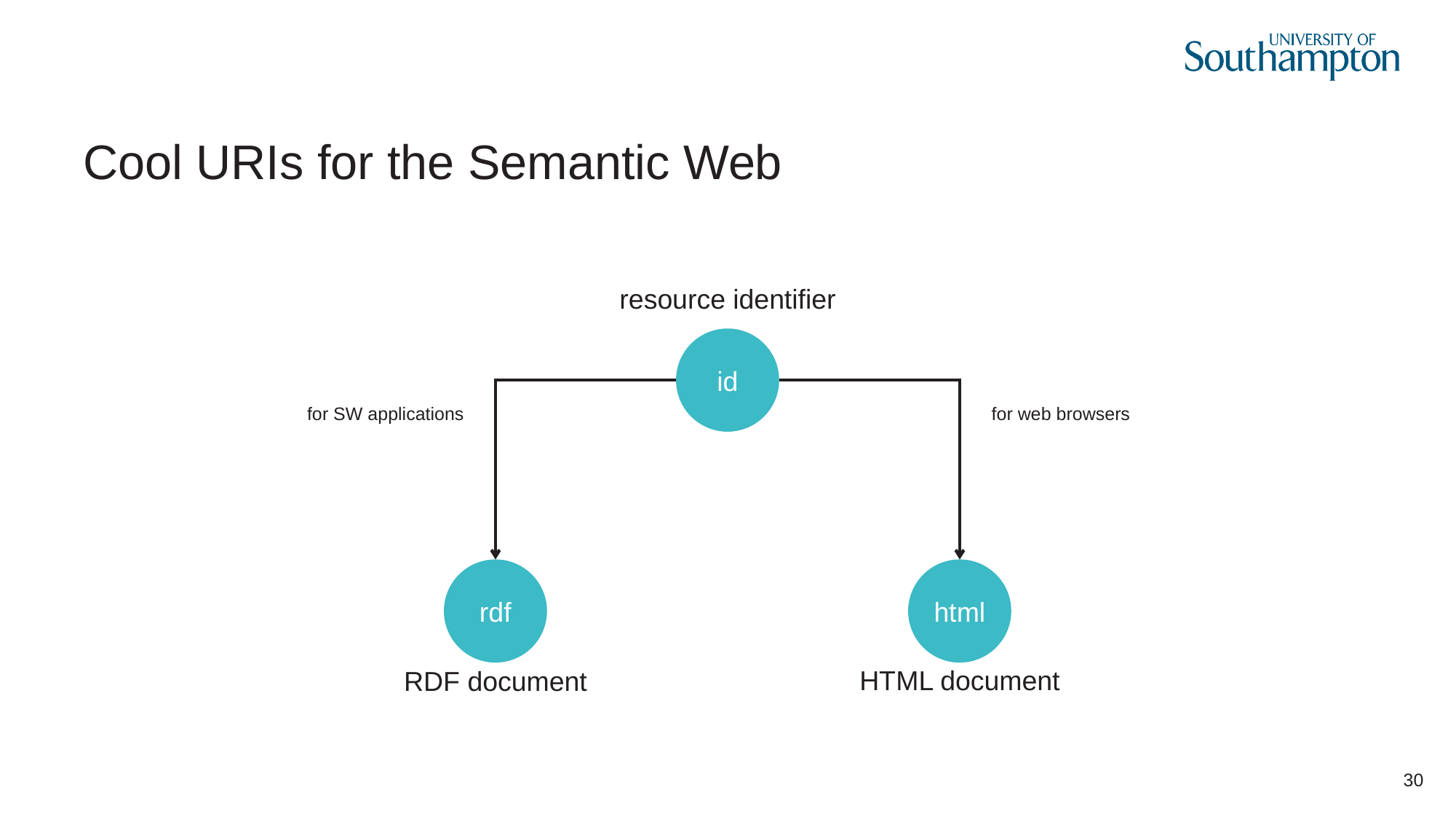

# Cool URIs for the Semantic Web
resource identifier
id
for SW applications
for web browsers
html
rdf
HTML document
RDF document